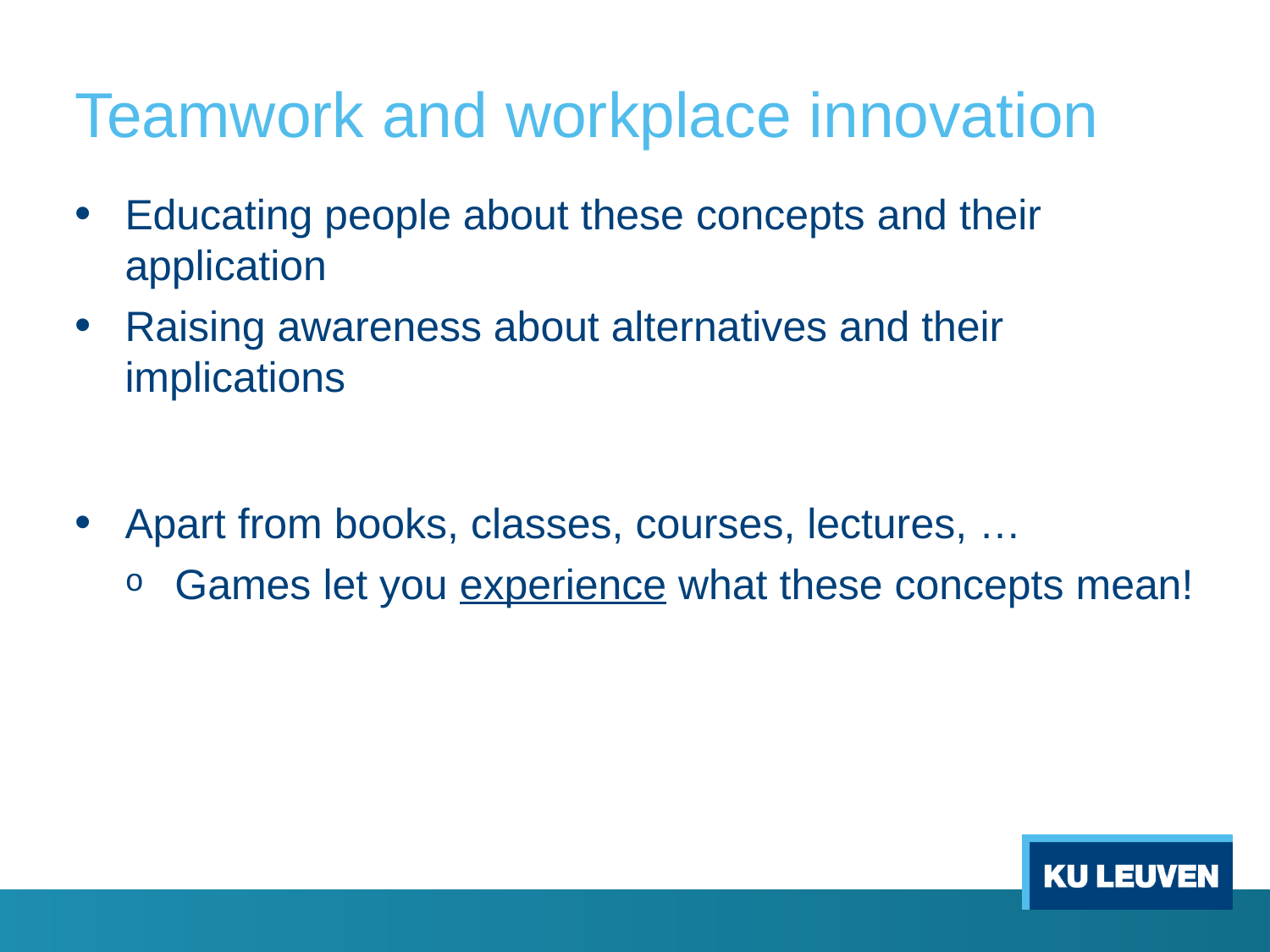

# Teamwork and workplace innovation
Educating people about these concepts and their application
Raising awareness about alternatives and their implications

Apart from books, classes, courses, lectures, …
Games let you experience what these concepts mean!